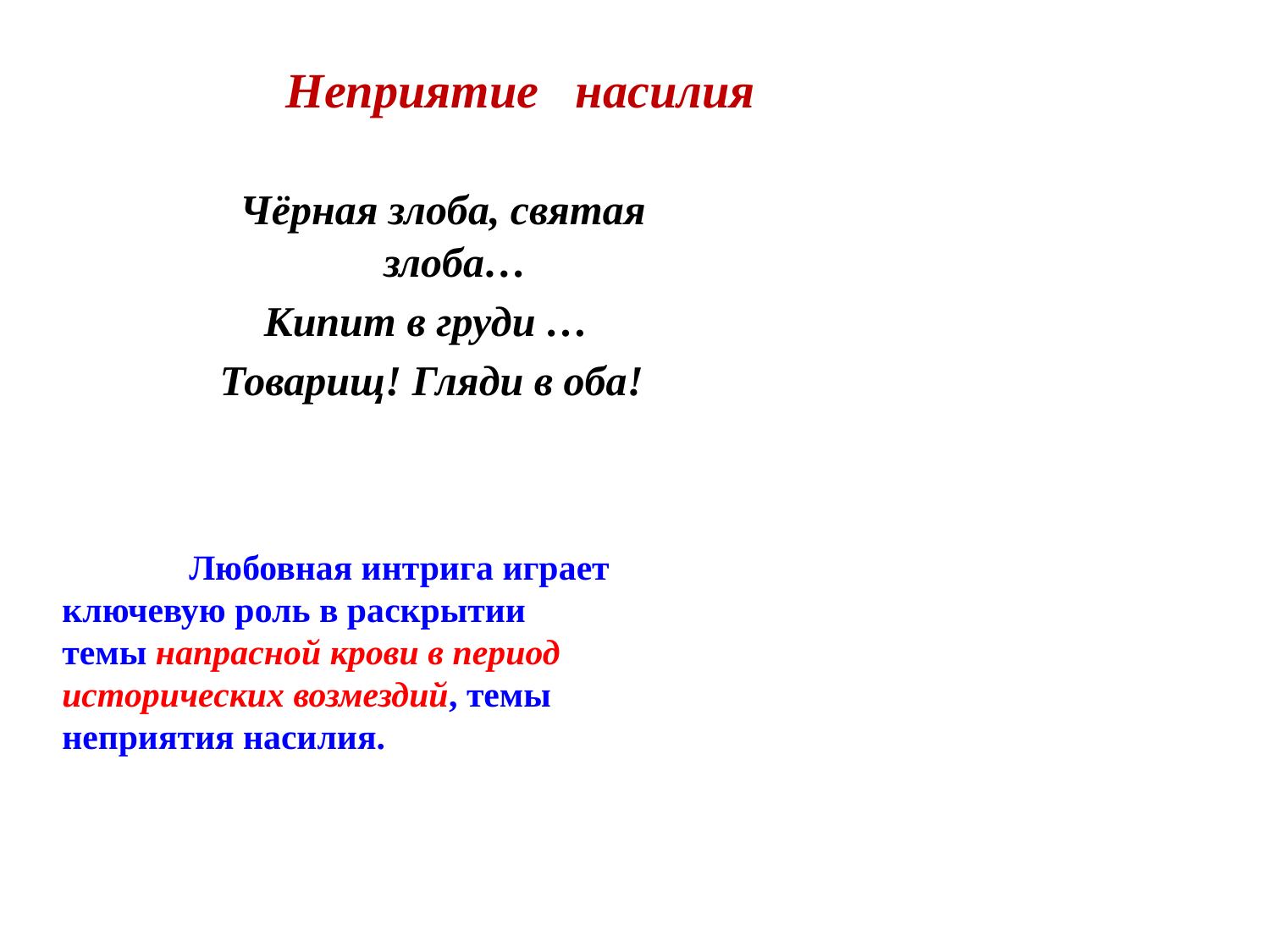

# Неприятие   насилия
  Чёрная злоба, святая злоба…
Кипит в груди …
Товарищ! Гляди в оба!

	Любовная интрига играет ключевую роль в раскрытии темы напрасной крови в период исторических возмездий, темы неприятия насилия.